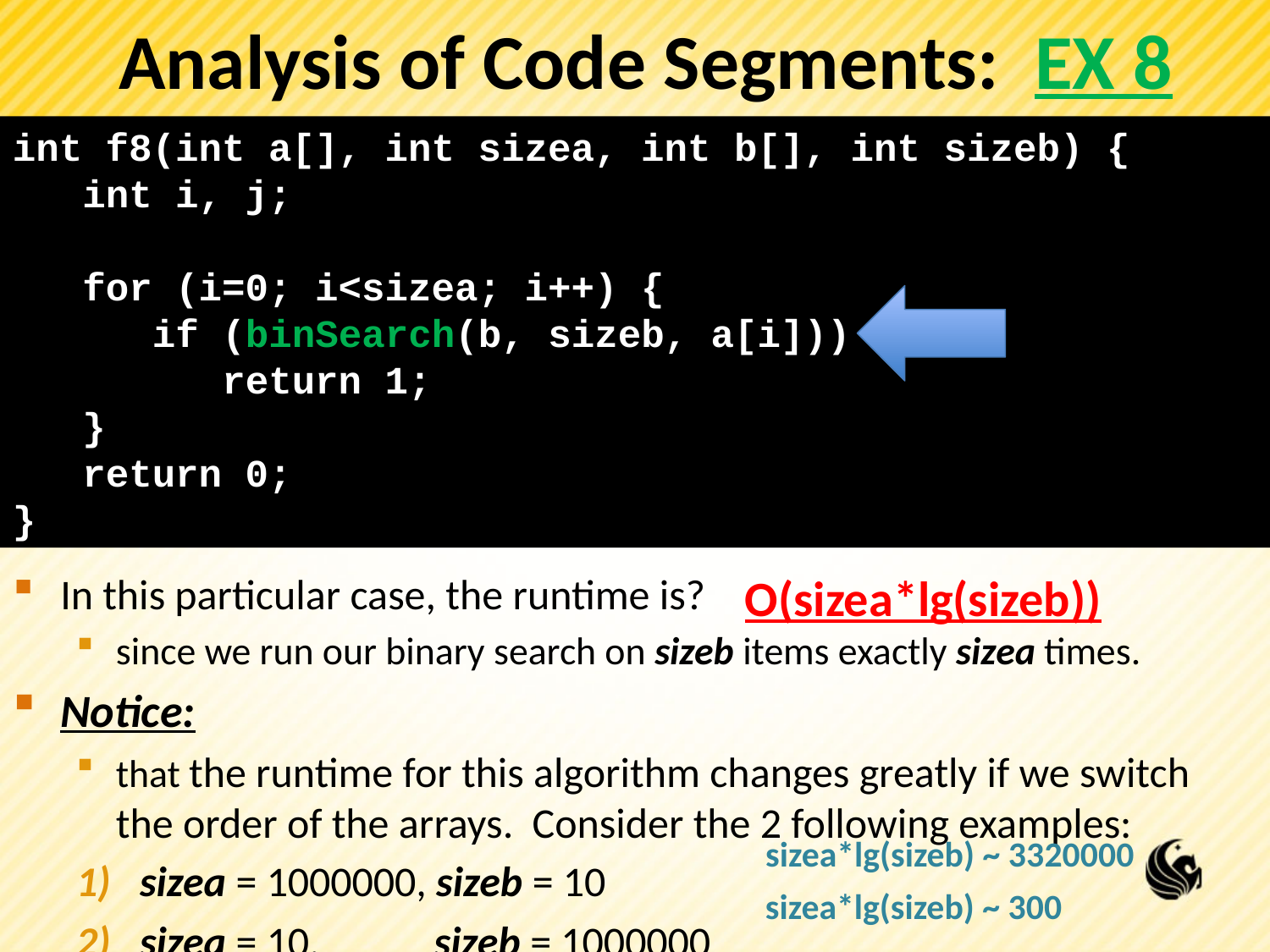

Analysis of Code Segments:  EX 8
int f8(int a[], int sizea, int b[], int sizeb) {
   int i, j;

   for (i=0; i<sizea; i++) {
      if (binSearch(b, sizeb, a[i]))
         return 1;
   }
   return 0;
}

In this particular case, the runtime is?
since we run our binary search on sizeb items exactly sizea times.
Notice:
that the runtime for this algorithm changes greatly if we switch the order of the arrays.  Consider the 2 following examples:
sizea = 1000000, sizeb = 10
sizea = 10,            sizeb = 1000000
O(sizea*lg(sizeb))
sizea*lg(sizeb) ~ 3320000
sizea*lg(sizeb) ~ 300